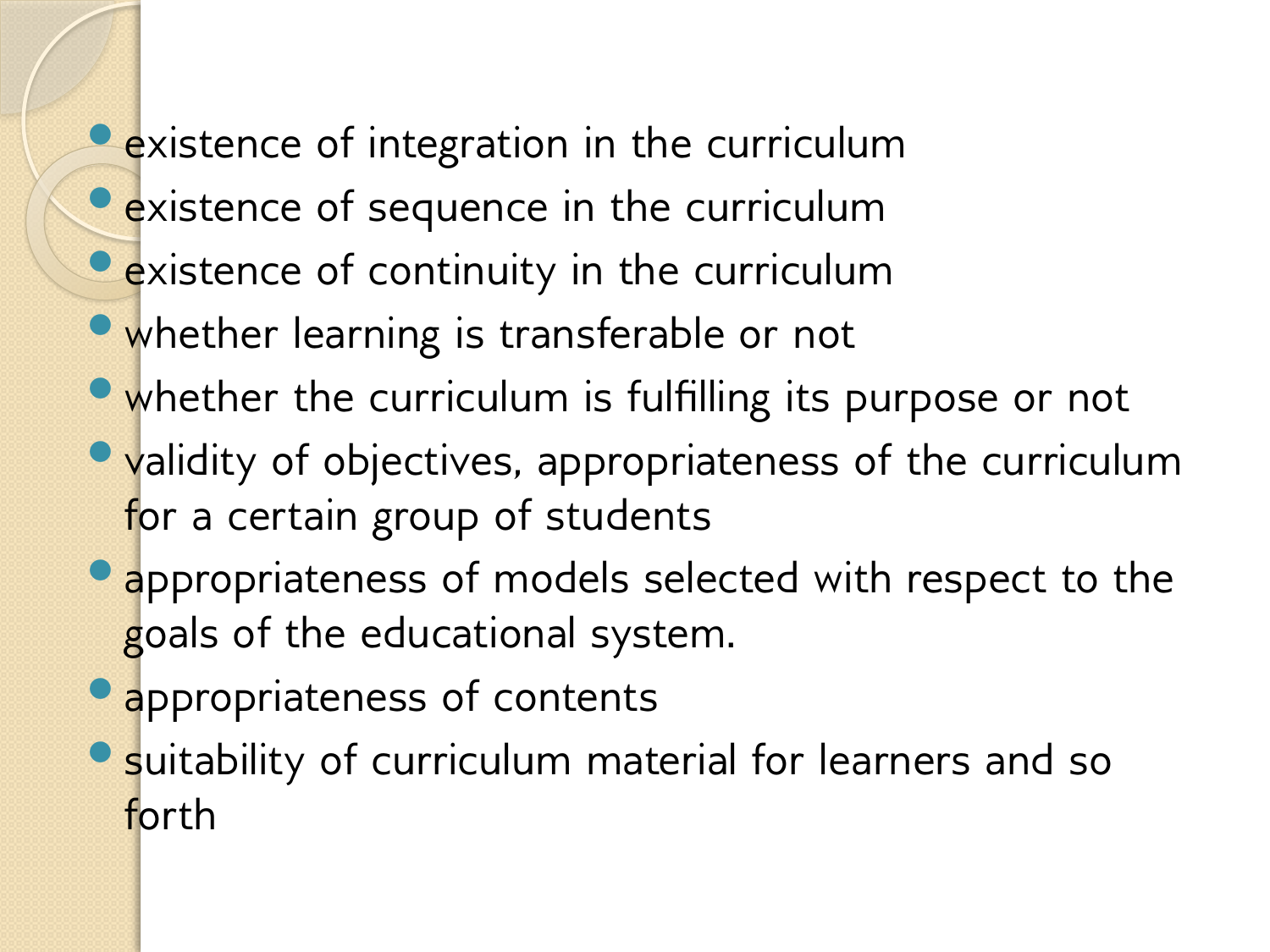

#
existence of integration in the curriculum
existence of sequence in the curriculum
existence of continuity in the curriculum
whether learning is transferable or not
whether the curriculum is fulfilling its purpose or not
validity of objectives, appropriateness of the curriculum for a certain group of students
appropriateness of models selected with respect to the goals of the educational system.
appropriateness of contents
suitability of curriculum material for learners and so forth